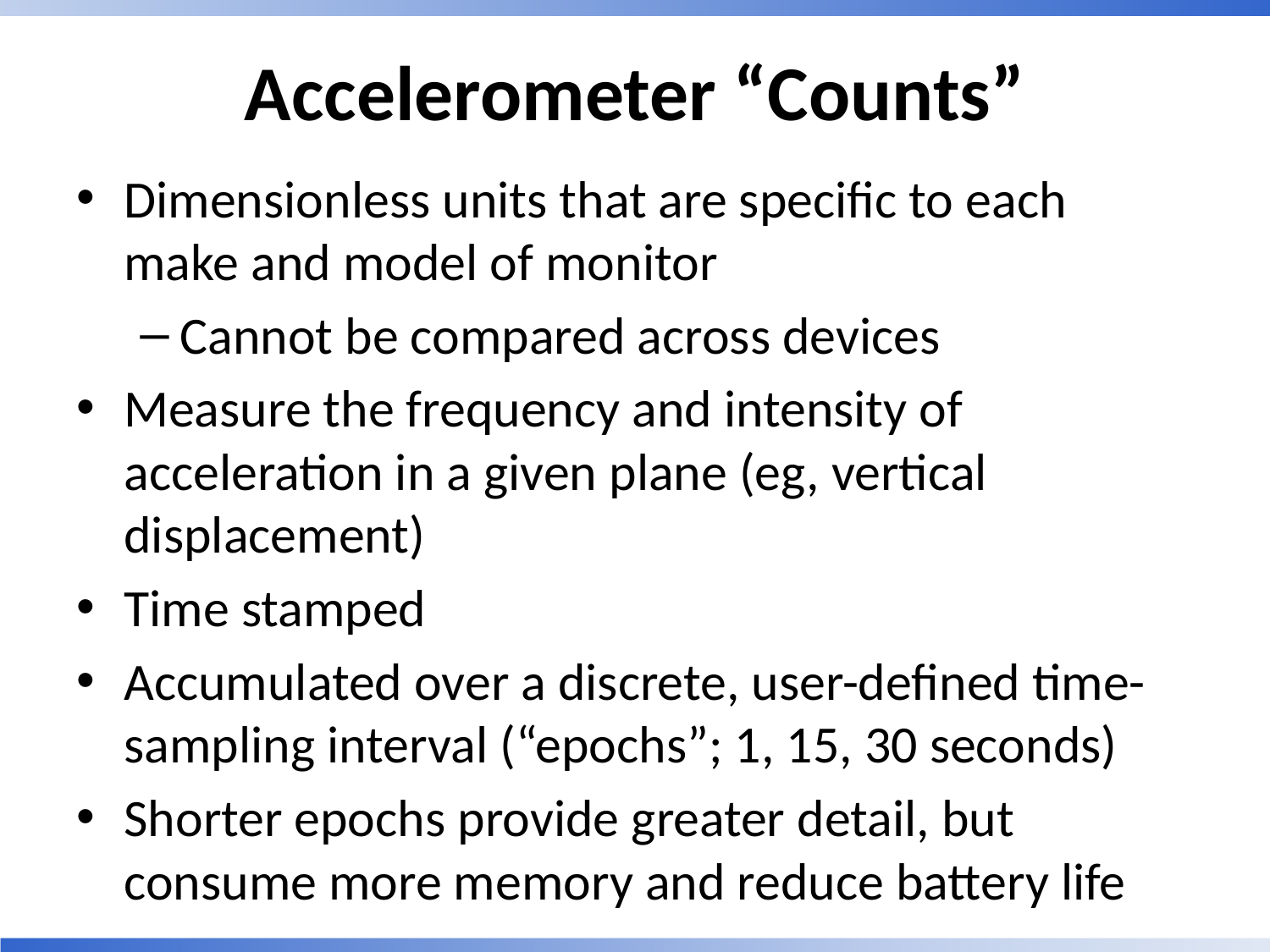

# Accelerometer “Counts”
Dimensionless units that are specific to each make and model of monitor
Cannot be compared across devices
Measure the frequency and intensity of acceleration in a given plane (eg, vertical displacement)
Time stamped
Accumulated over a discrete, user-defined time-sampling interval (“epochs”; 1, 15, 30 seconds)
Shorter epochs provide greater detail, but consume more memory and reduce battery life